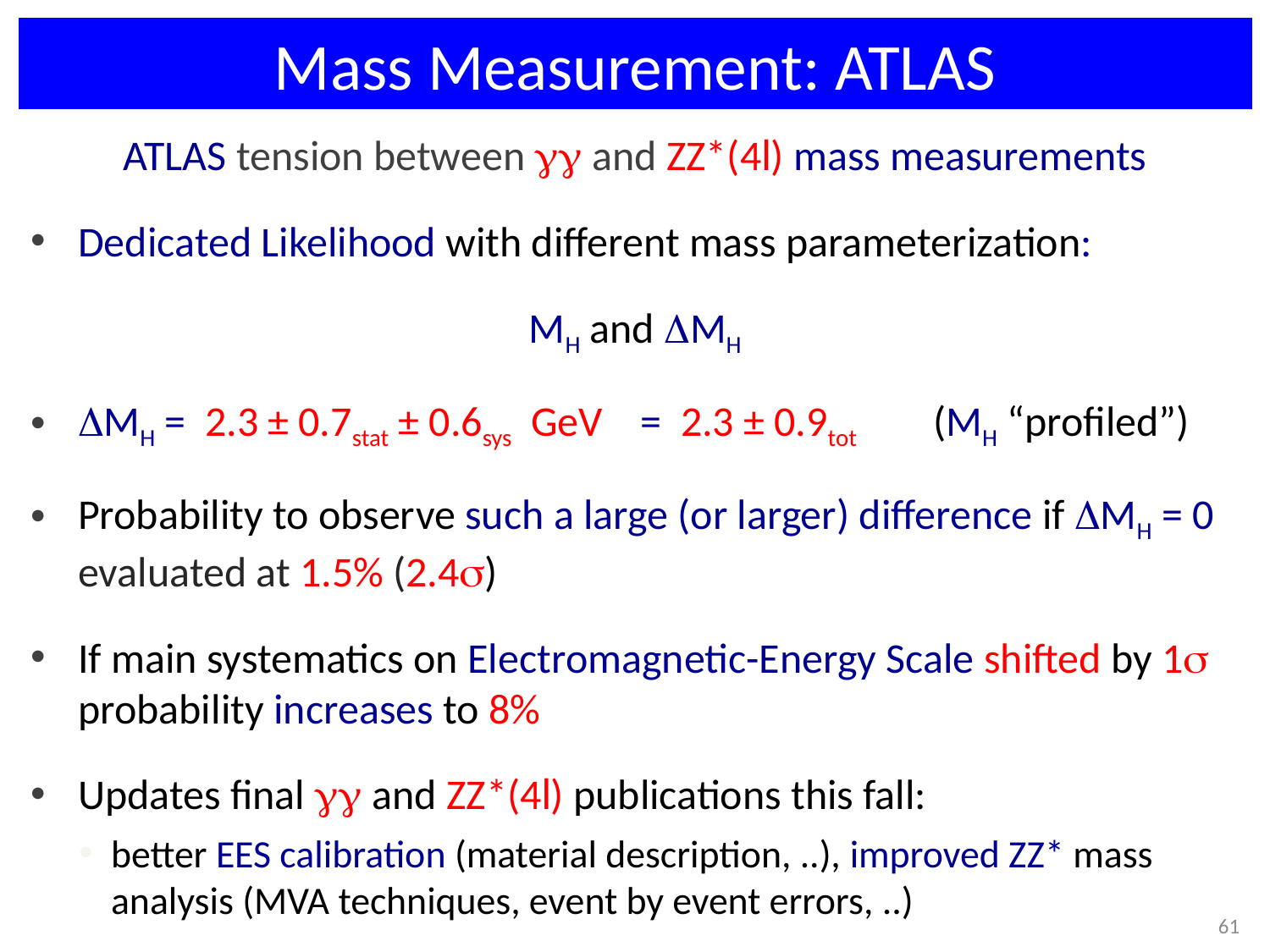

# Mass Measurement: ATLAS
ATLAS tension between γγ and ZZ*(4l) mass measurements
Dedicated Likelihood with different mass parameterization:
MH and ΔMH
ΔMH =  2.3 ± 0.7stat ± 0.6sys  GeV    =  2.3 ± 0.9tot        (MH “profiled”)
Probability to observe such a large (or larger) difference if ΔMH = 0  evaluated at 1.5% (2.4σ)
If main systematics on Electromagnetic-Energy Scale shifted by 1σ  probability increases to 8%
Updates final γγ and ZZ*(4l) publications this fall:
better EES calibration (material description, ..), improved ZZ* mass analysis (MVA techniques, event by event errors, ..)
61